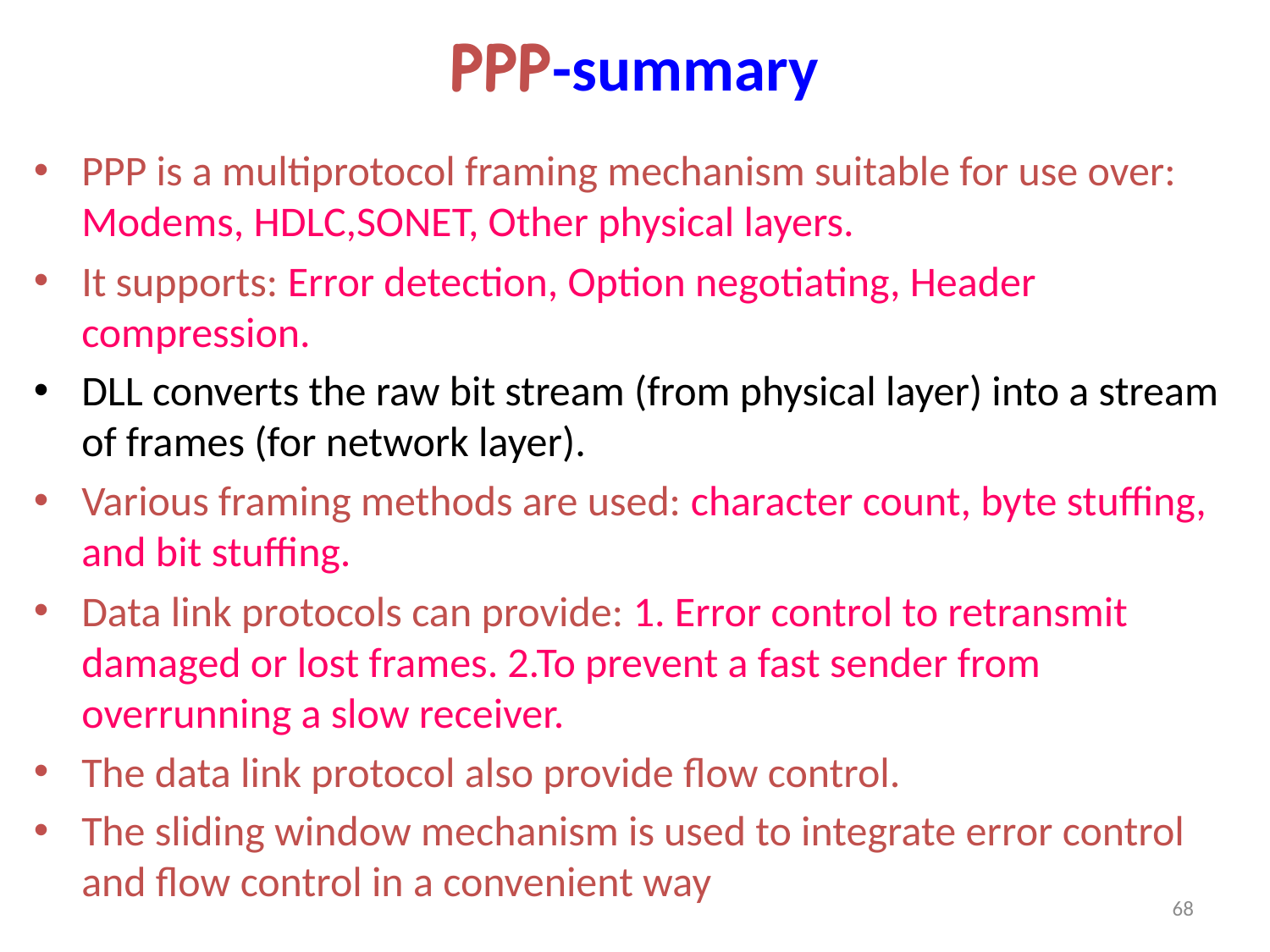

# PPP-summary
PPP is a multiprotocol framing mechanism suitable for use over: Modems, HDLC,SONET, Other physical layers.
It supports: Error detection, Option negotiating, Header compression.
DLL converts the raw bit stream (from physical layer) into a stream of frames (for network layer).
Various framing methods are used: character count, byte stuffing, and bit stuffing.
Data link protocols can provide: 1. Error control to retransmit damaged or lost frames. 2.To prevent a fast sender from overrunning a slow receiver.
The data link protocol also provide flow control.
The sliding window mechanism is used to integrate error control and flow control in a convenient way
68